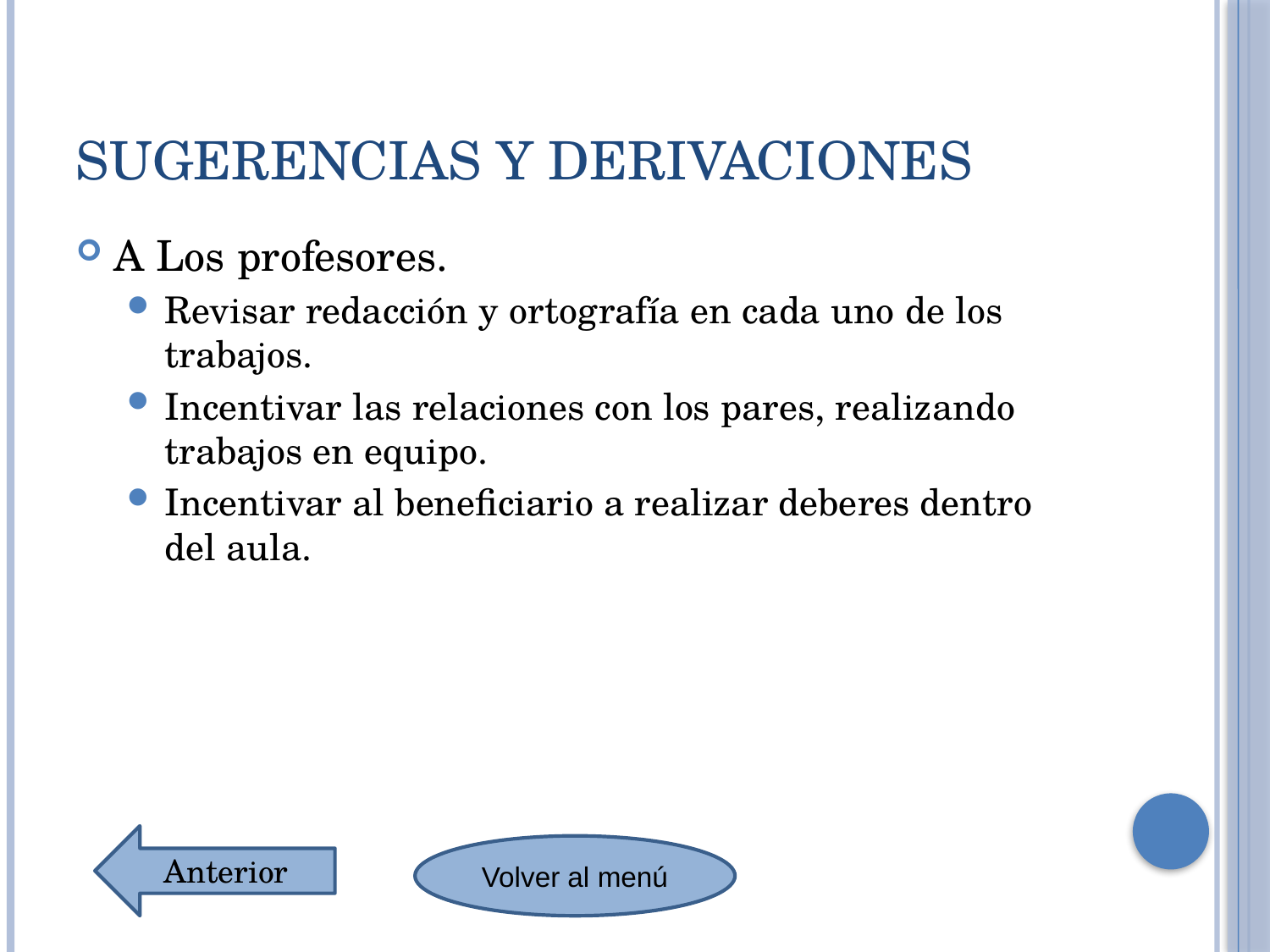

# Sugerencias y derivaciones
A Los profesores.
Revisar redacción y ortografía en cada uno de los trabajos.
Incentivar las relaciones con los pares, realizando trabajos en equipo.
Incentivar al beneficiario a realizar deberes dentro del aula.

Anterior
Volver al menú